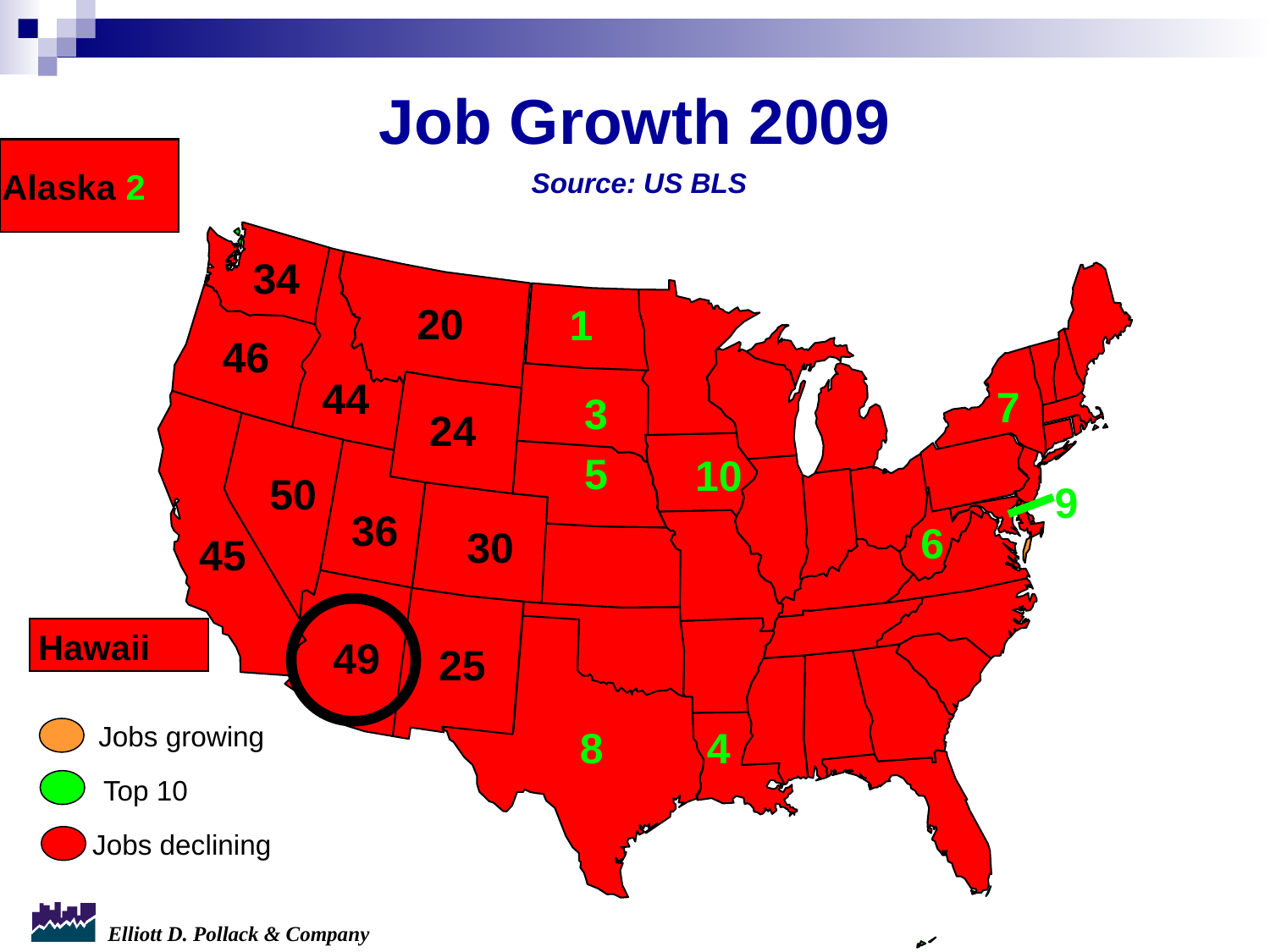

Job Growth 2009

Alaska 2
Source: US BLS

34

20
1
46

44

7
3

24

     5

10

50

9

36
6

30

45

Hawaii

49
25

Jobs growing

Top 10

Jobs declining

8
4